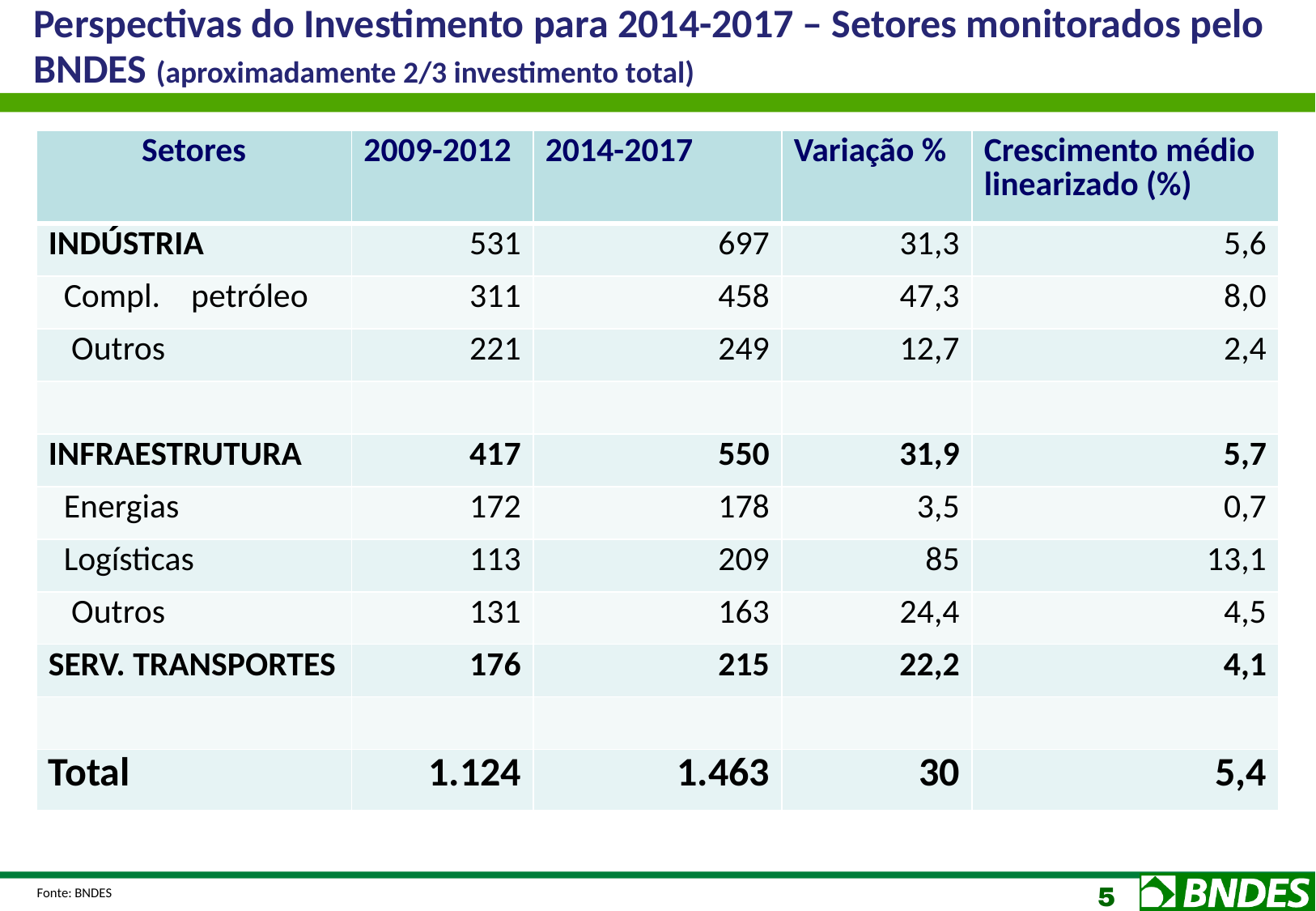

Perspectivas do Investimento para 2014-2017 – Setores monitorados pelo BNDES (aproximadamente 2/3 investimento total)
| Setores | 2009-2012 | 2014-2017 | Variação % | Crescimento médio linearizado (%) |
| --- | --- | --- | --- | --- |
| INDÚSTRIA | 531 | 697 | 31,3 | 5,6 |
| Compl. petróleo | 311 | 458 | 47,3 | 8,0 |
| Outros | 221 | 249 | 12,7 | 2,4 |
|  |  |  |  |  |
| INFRAESTRUTURA | 417 | 550 | 31,9 | 5,7 |
| Energias | 172 | 178 | 3,5 | 0,7 |
| Logísticas | 113 | 209 | 85 | 13,1 |
| Outros | 131 | 163 | 24,4 | 4,5 |
| SERV. TRANSPORTES | 176 | 215 | 22,2 | 4,1 |
|  |  |  |  |  |
| Total | 1.124 | 1.463 | 30 | 5,4 |
Fonte: BNDES